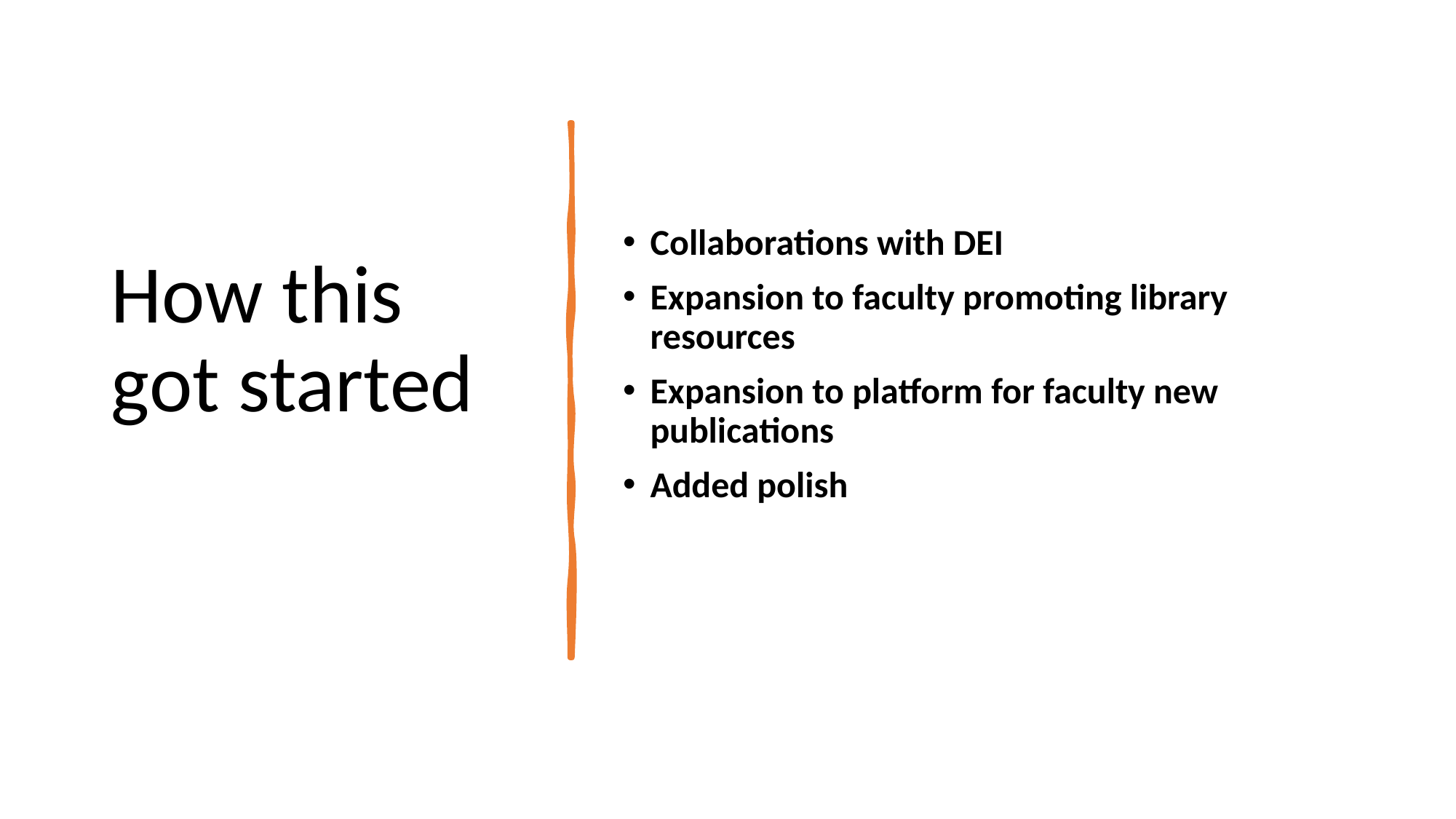

# How this got started
Collaborations with DEI
Expansion to faculty promoting library resources
Expansion to platform for faculty new publications
Added polish